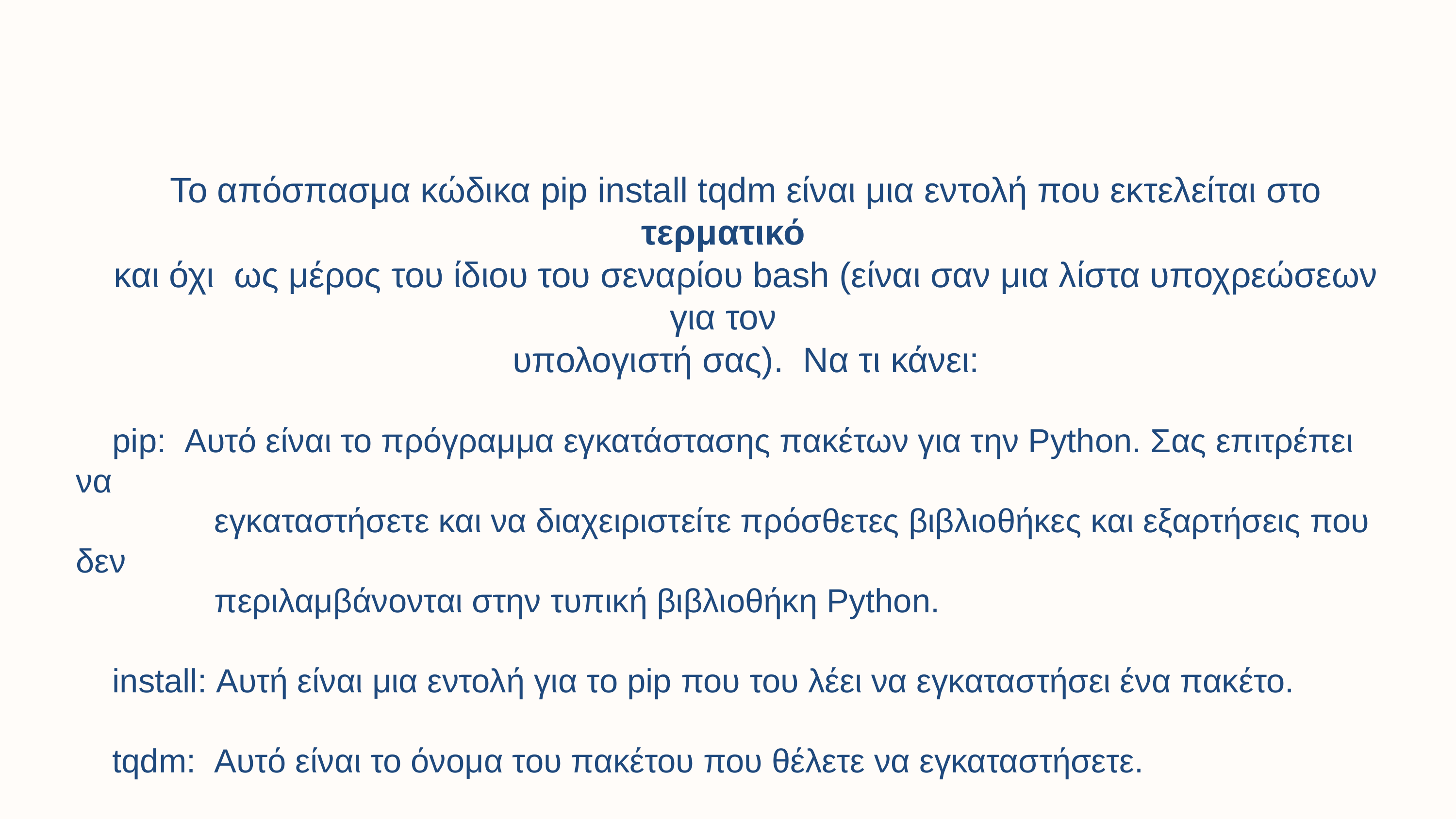

Το απόσπασμα κώδικα pip install tqdm είναι μια εντολή που εκτελείται στο τερματικό
και όχι  ως μέρος του ίδιου του σεναρίου bash (είναι σαν μια λίστα υποχρεώσεων για τον
υπολογιστή σας).  Να τι κάνει:

pip:  Αυτό είναι το πρόγραμμα εγκατάστασης πακέτων για την Python. Σας επιτρέπει να
               εγκαταστήσετε και να διαχειριστείτε πρόσθετες βιβλιοθήκες και εξαρτήσεις που δεν
               περιλαμβάνονται στην τυπική βιβλιοθήκη Python.

install: Αυτή είναι μια εντολή για το pip που του λέει να εγκαταστήσει ένα πακέτο.

tqdm:  Αυτό είναι το όνομα του πακέτου που θέλετε να εγκαταστήσετε.